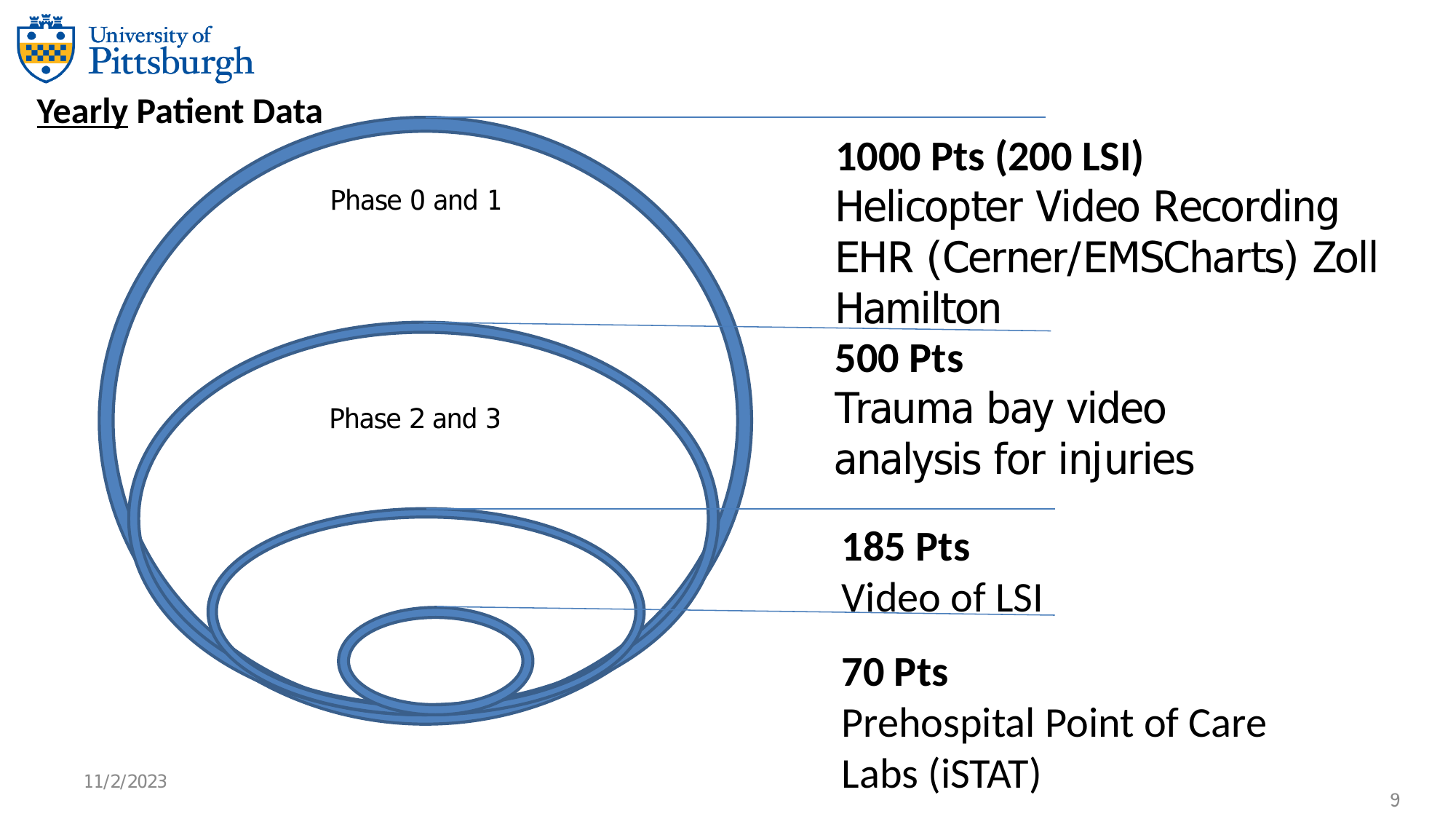

Yearly Patient Data

1000 Pts (200 LSI)
Helicopter Video Recording
EHR (Cerner/EMSCharts) Zoll
Hamilton

500 Pts
Trauma bay video analysis for injuries

185 Pts
Video of LSI

70 Pts
Prehospital Point of Care Labs (iSTAT)
Phase 0 and 1
Phase 2 and 3
11/2/2023
9